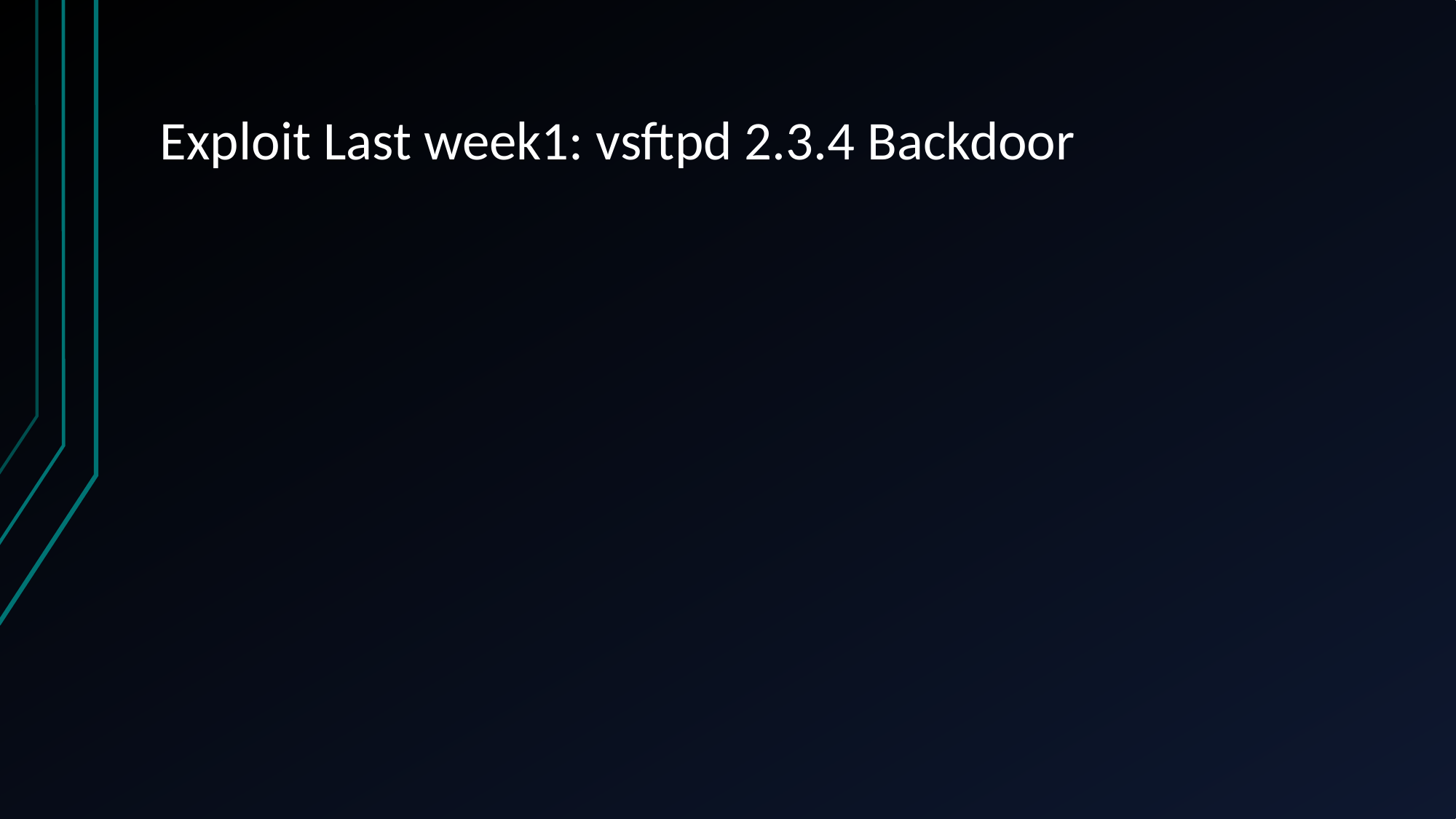

# Exploit Last week1: vsftpd 2.3.4 Backdoor